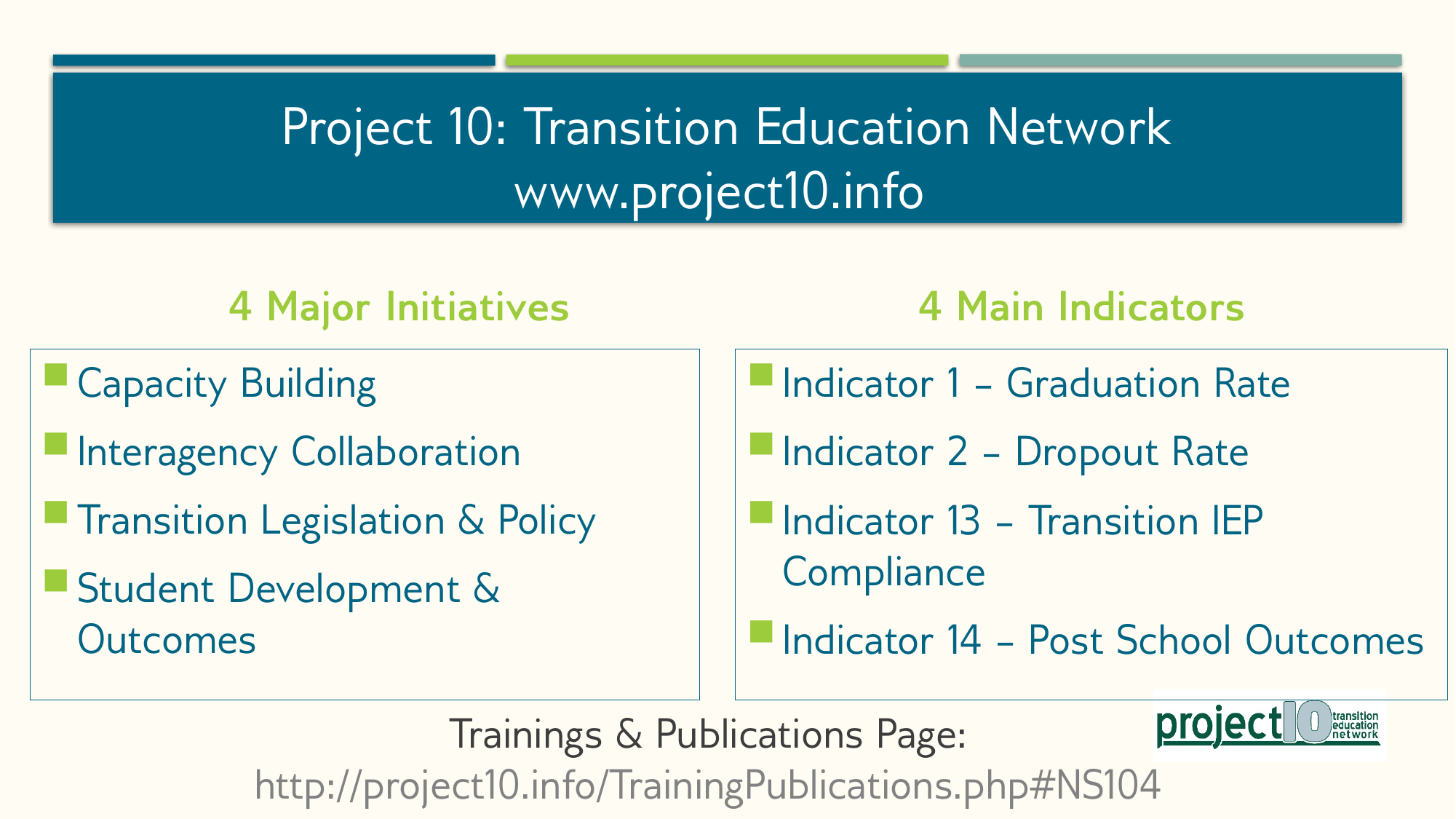

# Project 10: Transition Education Network www.project10.info
4 Main Indicators
4 Major Initiatives
Capacity Building
Interagency Collaboration
Transition Legislation & Policy
Student Development & Outcomes
Indicator 1 – Graduation Rate
Indicator 2 – Dropout Rate
Indicator 13 – Transition IEP Compliance
Indicator 14 – Post School Outcomes
Trainings & Publications Page: http://project10.info/TrainingPublications.php#NS104